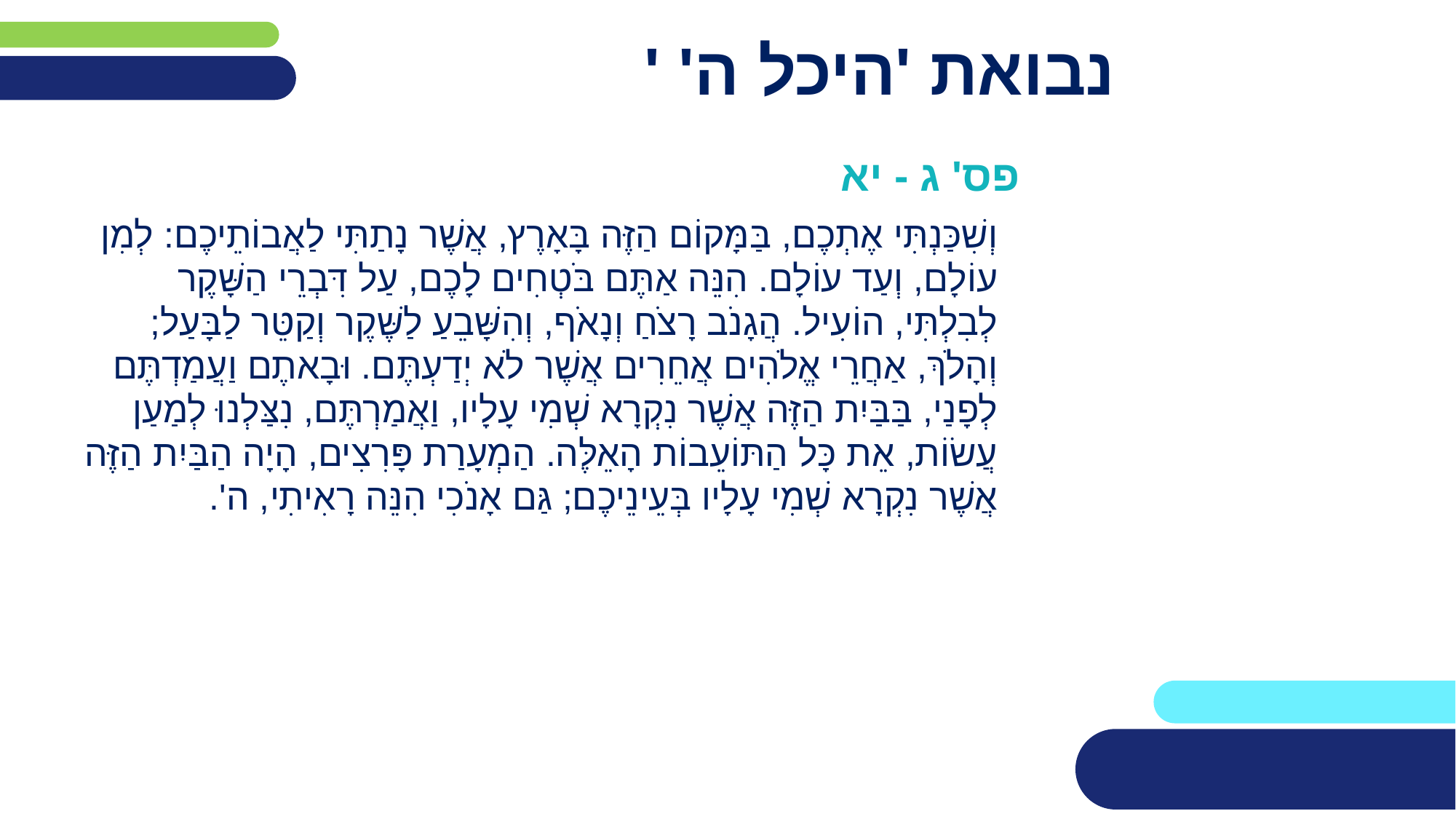

# נבואת 'היכל ה' '
פס' ג - יא
וְשִׁכַּנְתִּי אֶתְכֶם, בַּמָּקוֹם הַזֶּה בָּאָרֶץ, אֲשֶׁר נָתַתִּי לַאֲבוֹתֵיכֶם: לְמִן עוֹלָם, וְעַד עוֹלָם. הִנֵּה אַתֶּם בֹּטְחִים לָכֶם, עַל דִּבְרֵי הַשָּׁקֶר לְבִלְתִּי, הוֹעִיל. הֲגָנֹב רָצֹחַ וְנָאֹף, וְהִשָּׁבֵעַ לַשֶּׁקֶר וְקַטֵּר לַבָּעַל; וְהָלֹךְ, אַחֲרֵי אֱלֹהִים אֲחֵרִים אֲשֶׁר לֹא יְדַעְתֶּם. וּבָאתֶם וַעֲמַדְתֶּם לְפָנַי, בַּבַּיִת הַזֶּה אֲשֶׁר נִקְרָא שְׁמִי עָלָיו, וַאֲמַרְתֶּם, נִצַּלְנוּ לְמַעַן עֲשׂוֹת, אֵת כָּל הַתּוֹעֵבוֹת הָאֵלֶּה. הַמְעָרַת פָּרִצִים, הָיָה הַבַּיִת הַזֶּה אֲשֶׁר נִקְרָא שְׁמִי עָלָיו בְּעֵינֵיכֶם; גַּם אָנֹכִי הִנֵּה רָאִיתִי, ה'.